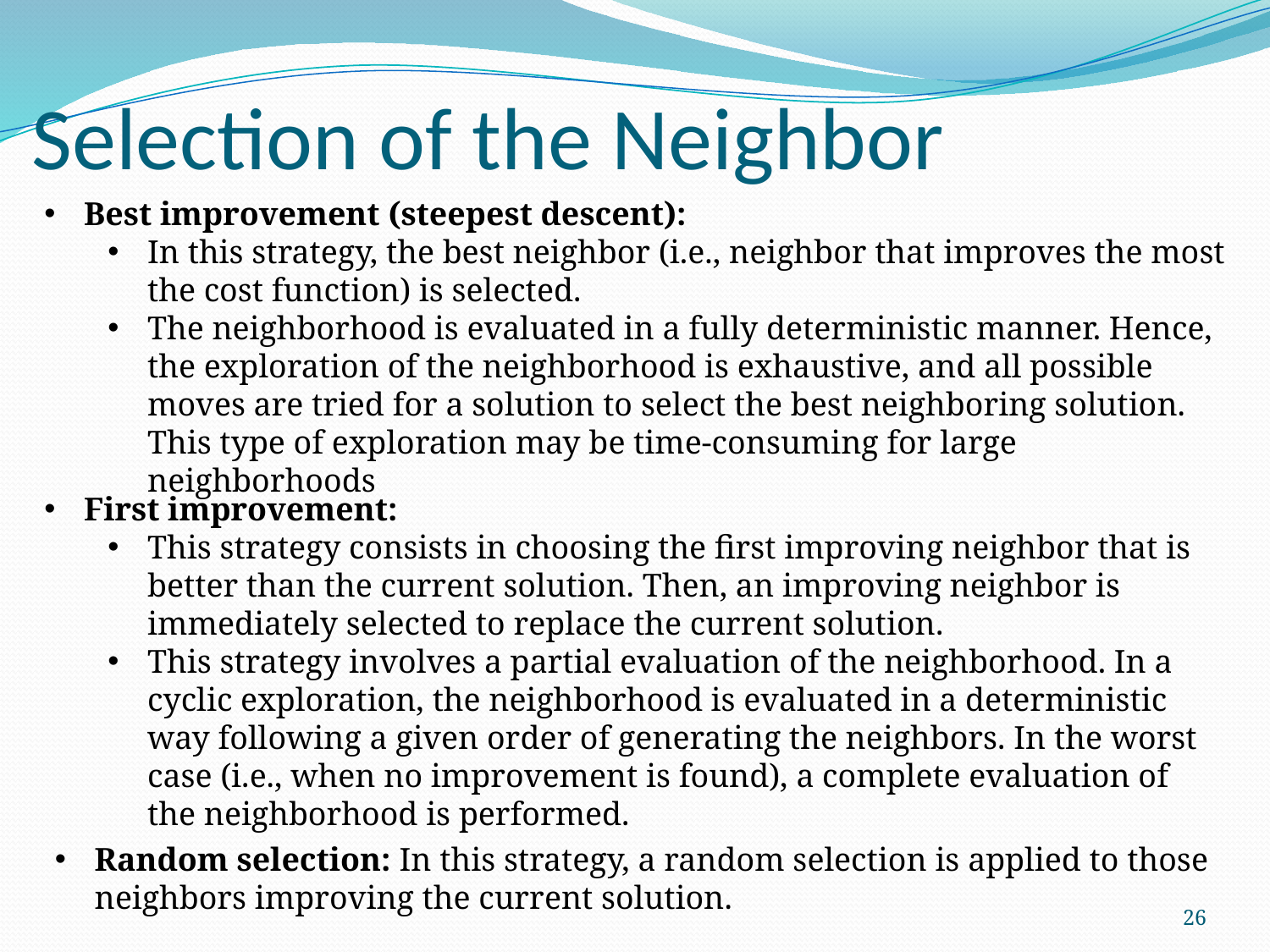

# Selection of the Neighbor
Best improvement (steepest descent):
In this strategy, the best neighbor (i.e., neighbor that improves the most the cost function) is selected.
The neighborhood is evaluated in a fully deterministic manner. Hence, the exploration of the neighborhood is exhaustive, and all possible moves are tried for a solution to select the best neighboring solution. This type of exploration may be time-consuming for large neighborhoods
First improvement:
This strategy consists in choosing the first improving neighbor that is better than the current solution. Then, an improving neighbor is immediately selected to replace the current solution.
This strategy involves a partial evaluation of the neighborhood. In a cyclic exploration, the neighborhood is evaluated in a deterministic way following a given order of generating the neighbors. In the worst case (i.e., when no improvement is found), a complete evaluation of the neighborhood is performed.
Random selection: In this strategy, a random selection is applied to those neighbors improving the current solution.
26